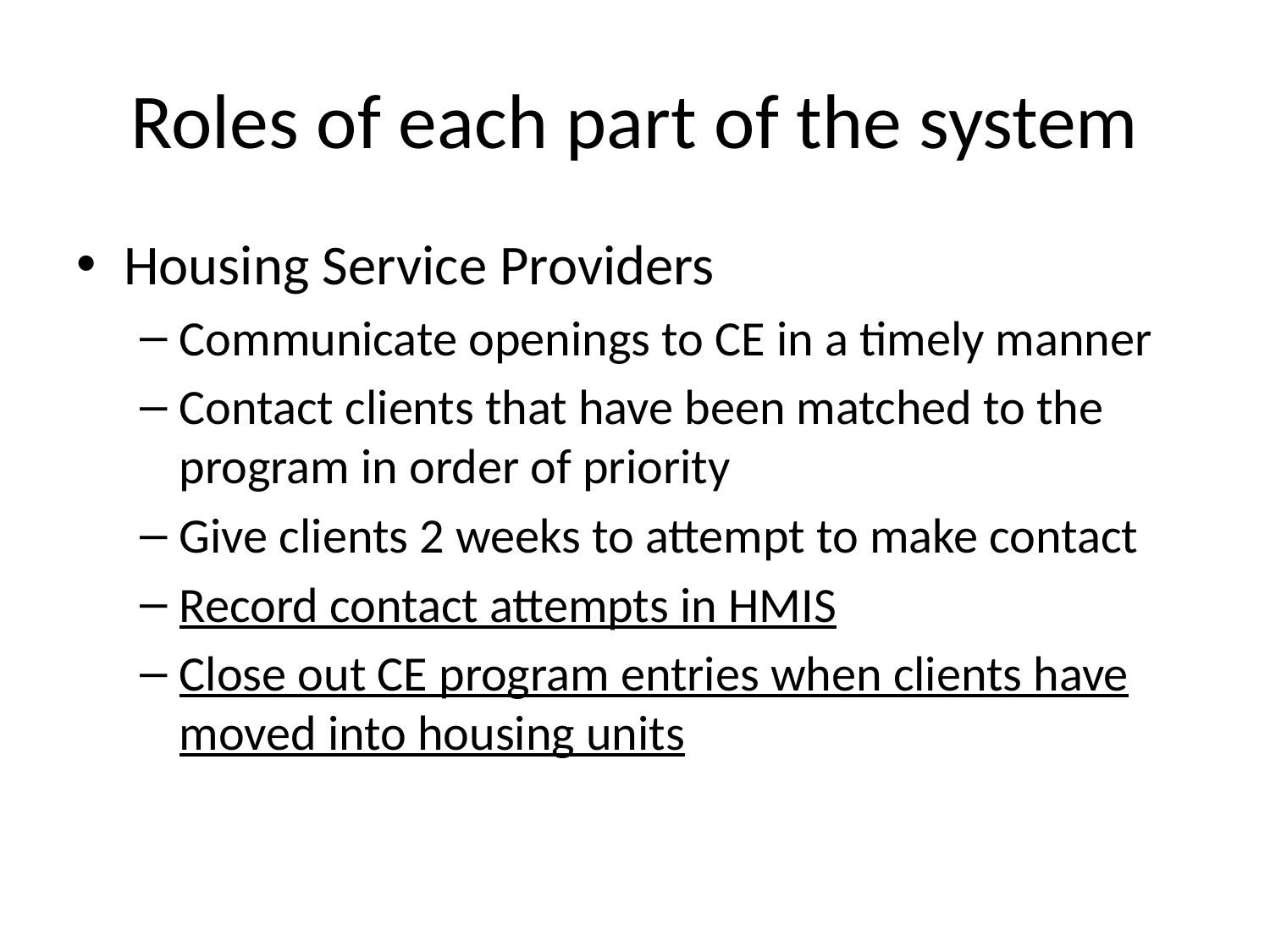

# Roles of each part of the system
Housing Service Providers
Communicate openings to CE in a timely manner
Contact clients that have been matched to the program in order of priority
Give clients 2 weeks to attempt to make contact
Record contact attempts in HMIS
Close out CE program entries when clients have moved into housing units